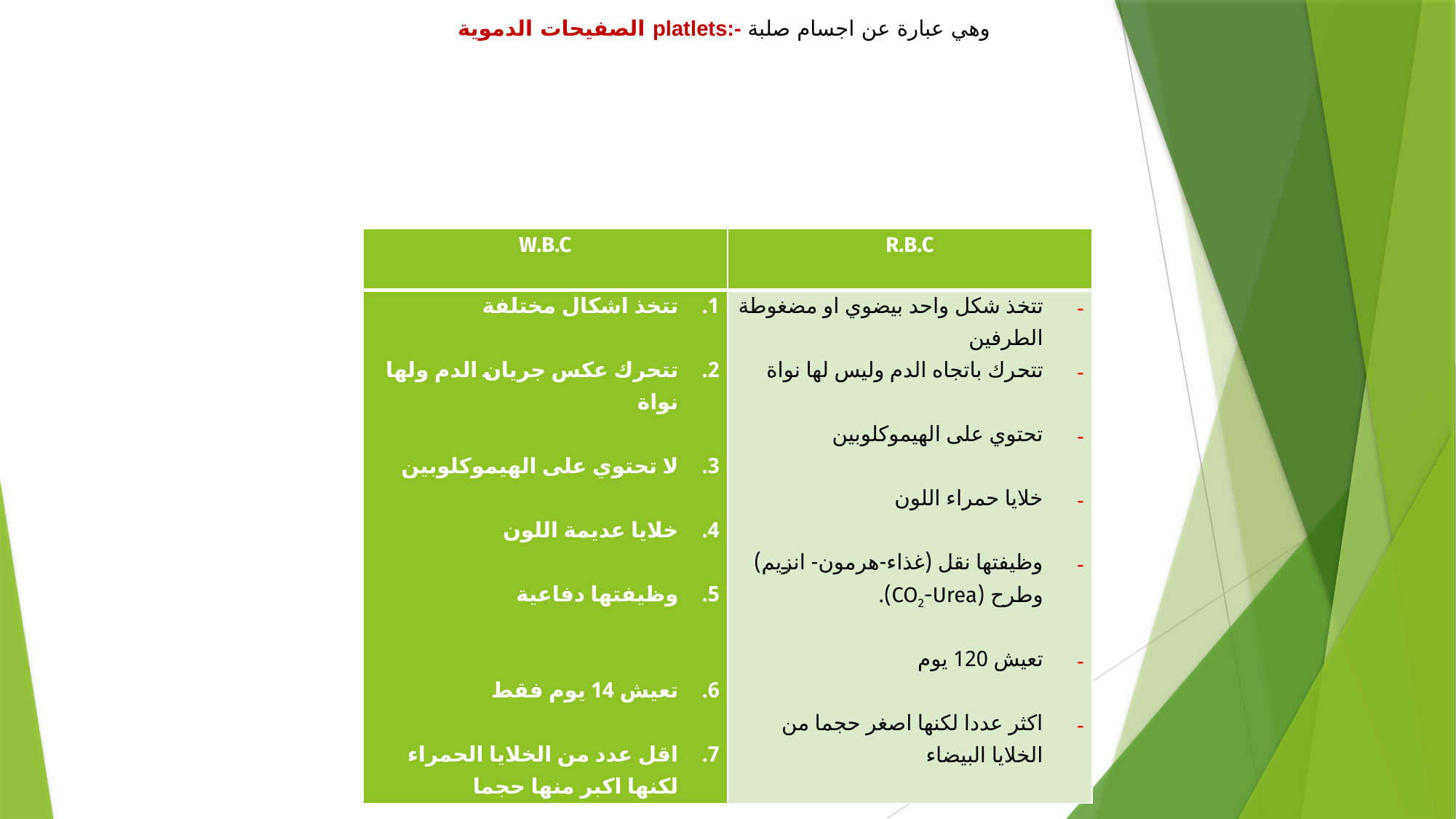

الصفيحات الدموية platlets:- وهي عبارة عن اجسام صلبة
#
| W.B.C | R.B.C |
| --- | --- |
| تتخذ اشكال مختلفة   تتحرك عكس جريان الدم ولها نواة   لا تحتوي على الهيموكلوبين   خلايا عديمة اللون   وظيفتها دفاعية     تعيش 14 يوم فقط   اقل عدد من الخلايا الحمراء لكنها اكبر منها حجما | تتخذ شكل واحد بيضوي او مضغوطة الطرفين تتحرك باتجاه الدم وليس لها نواة   تحتوي على الهيموكلوبين   خلايا حمراء اللون   وظيفتها نقل (غذاء-هرمون- انزيم) وطرح (CO2-Urea).   تعيش 120 يوم   اكثر عددا لكنها اصغر حجما من الخلايا البيضاء |